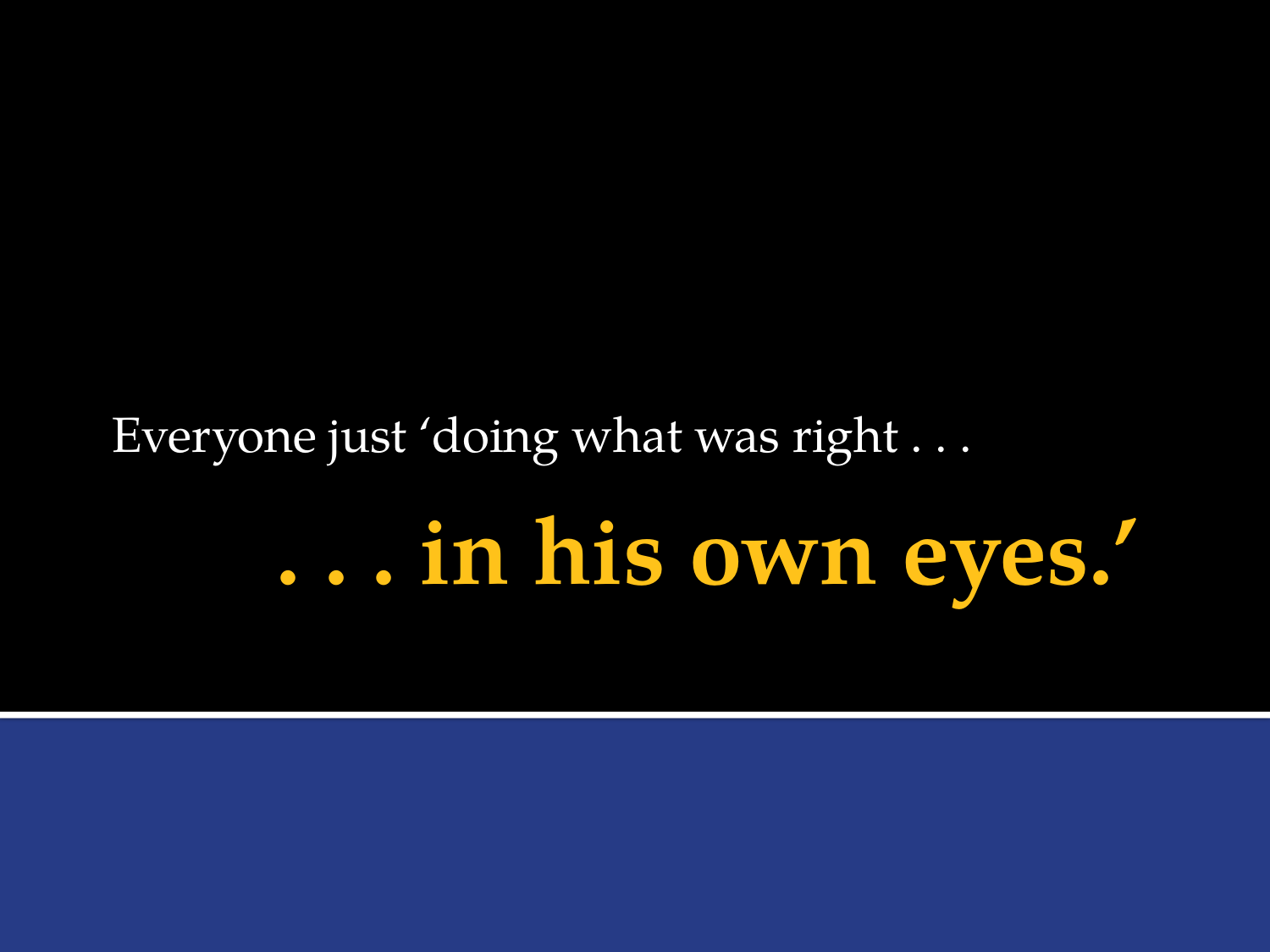

Everyone just ‘doing what was right . . .
# . . . in his own eyes.’